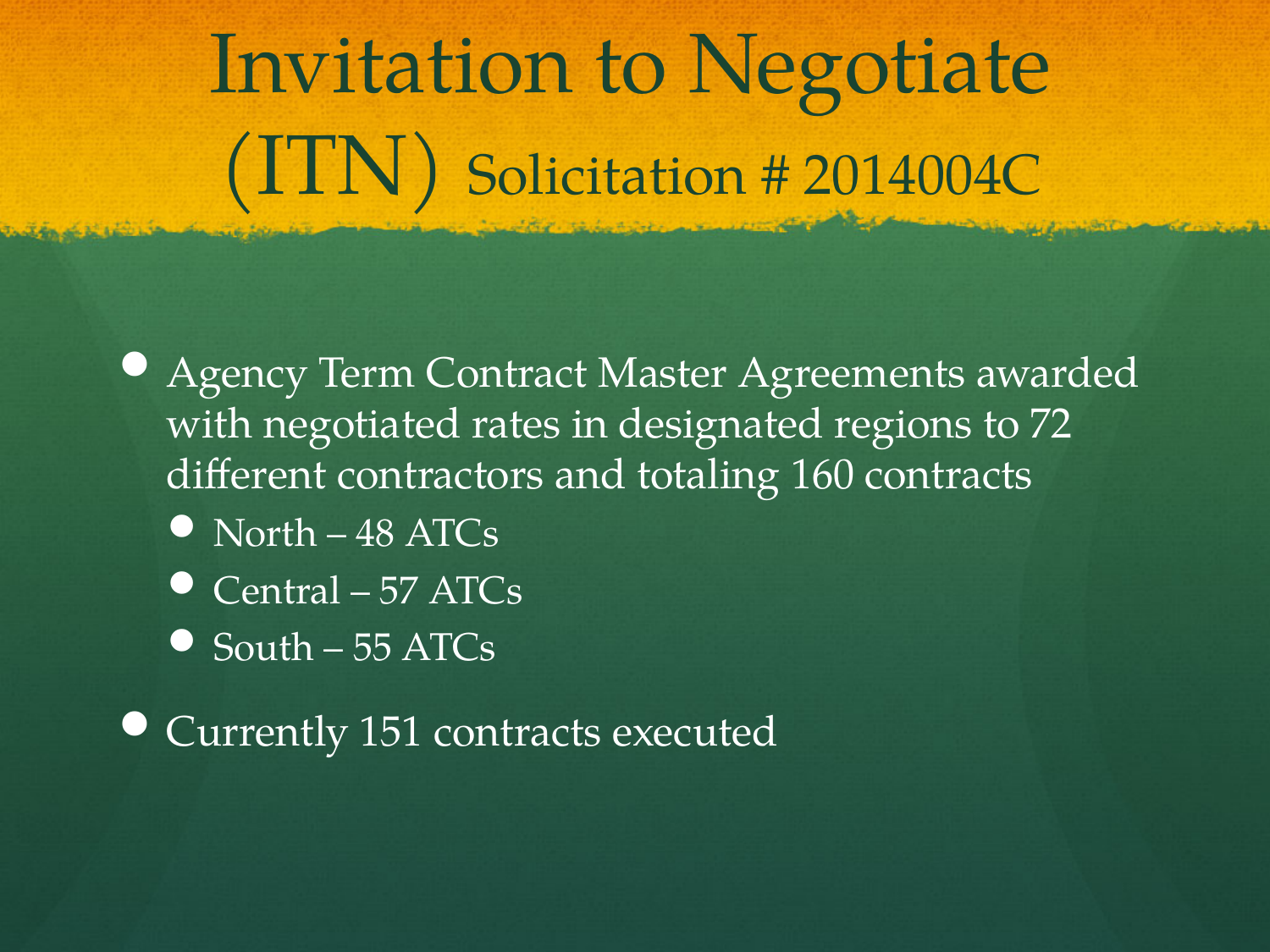

# Invitation to Negotiate (ITN) Solicitation # 2014004C
Agency Term Contract Master Agreements awarded with negotiated rates in designated regions to 72 different contractors and totaling 160 contracts
North – 48 ATCs
Central – 57 ATCs
South – 55 ATCs
Currently 151 contracts executed